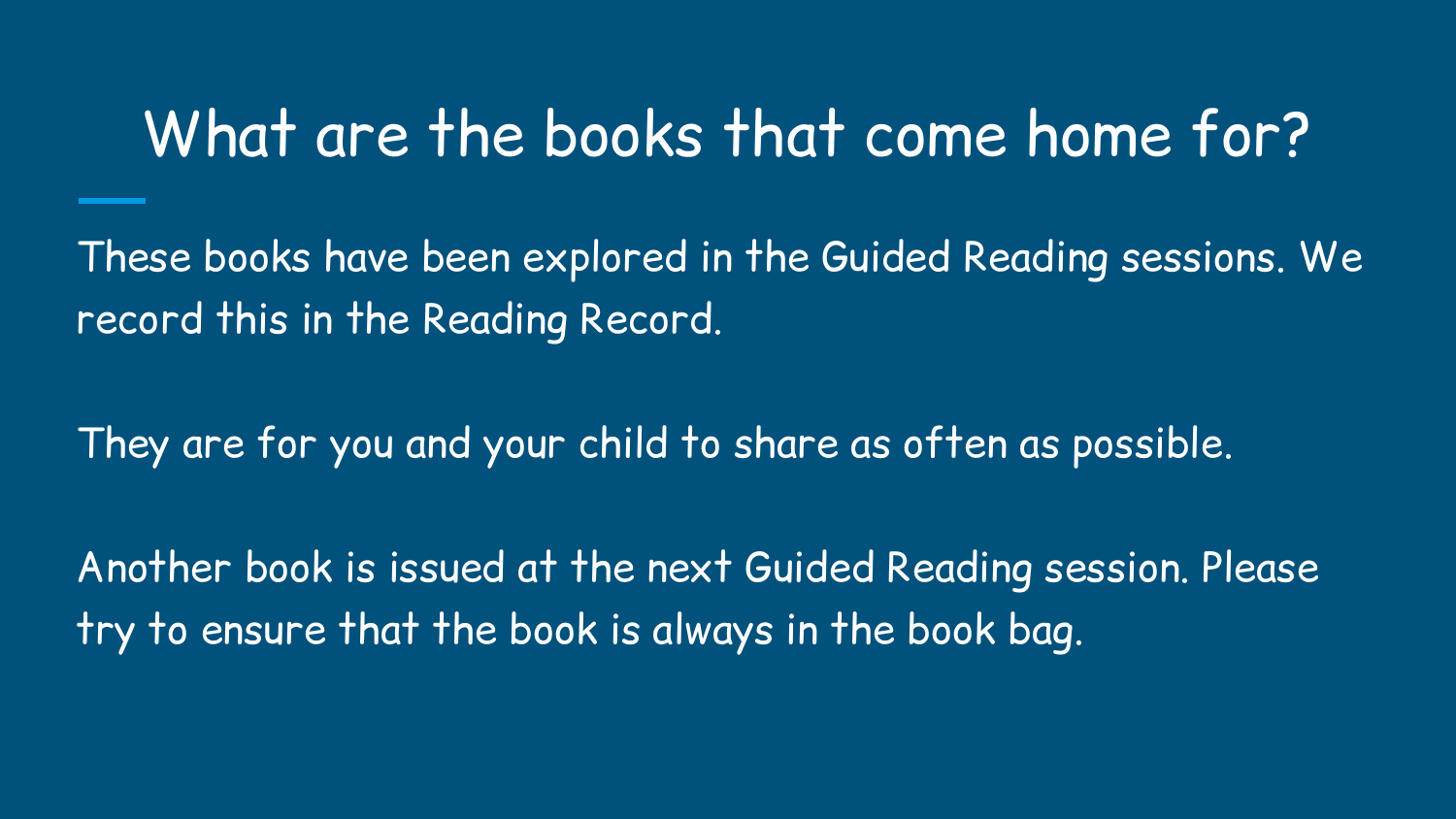

# What are the books that come home for?
These books have been explored in the Guided Reading sessions. We record this in the Reading Record.

They are for you and your child to share as often as possible.

Another book is issued at the next Guided Reading session. Please try to ensure that the book is always in the book bag.